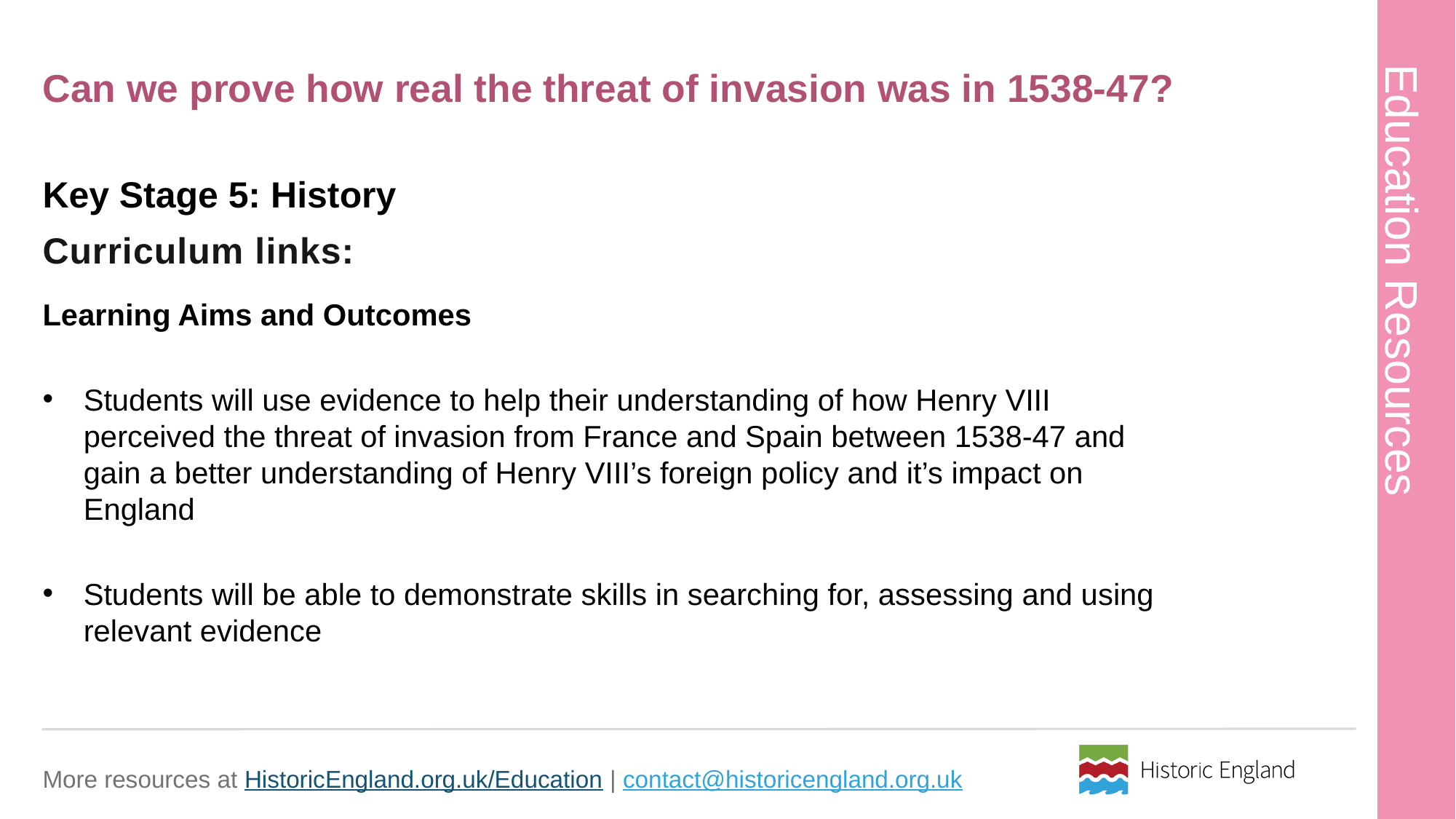

# Can we prove how real the threat of invasion was in 1538-47? 1
Key Stage 5: History

Learning Aims and Outcomes

Students will use evidence to help their understanding of how Henry VIII perceived the threat of invasion from France and Spain between 1538-47 and gain a better understanding of Henry VIII’s foreign policy and it’s impact on England

Students will be able to demonstrate skills in searching for, assessing and using relevant evidence